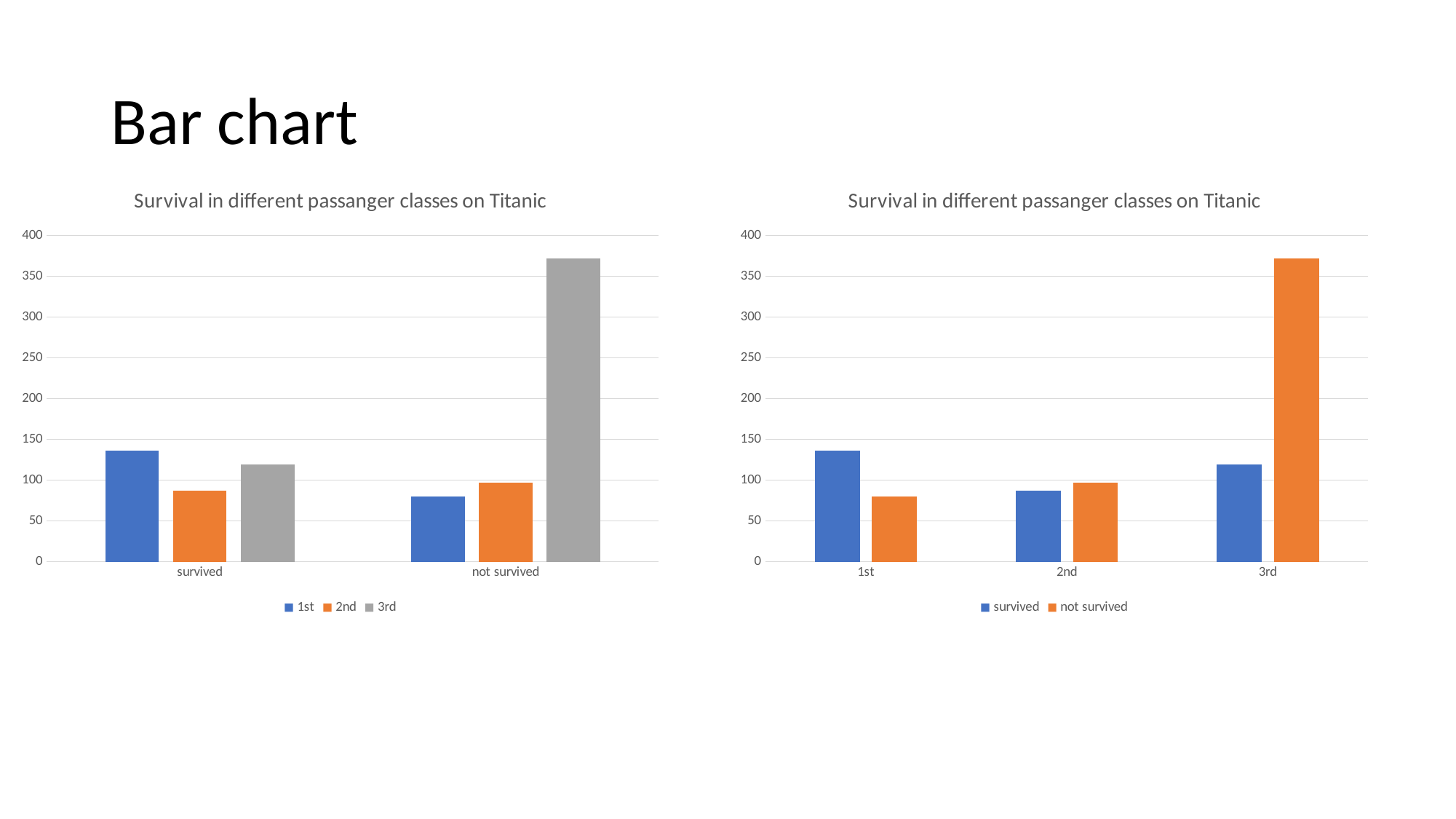

# Bar chart

### Chart: Survival in different passanger classes on Titanic

| Category | 1st | 2nd | 3rd |
|---|---|---|---|
| survived | 136.0 | 87.0 | 119.0 |
| not survived | 80.0 | 97.0 | 372.0 |

### Chart: Survival in different passanger classes on Titanic

| Category | survived | not survived |
|---|---|---|
| 1st | 136.0 | 80.0 |
| 2nd | 87.0 | 97.0 |
| 3rd | 119.0 | 372.0 |